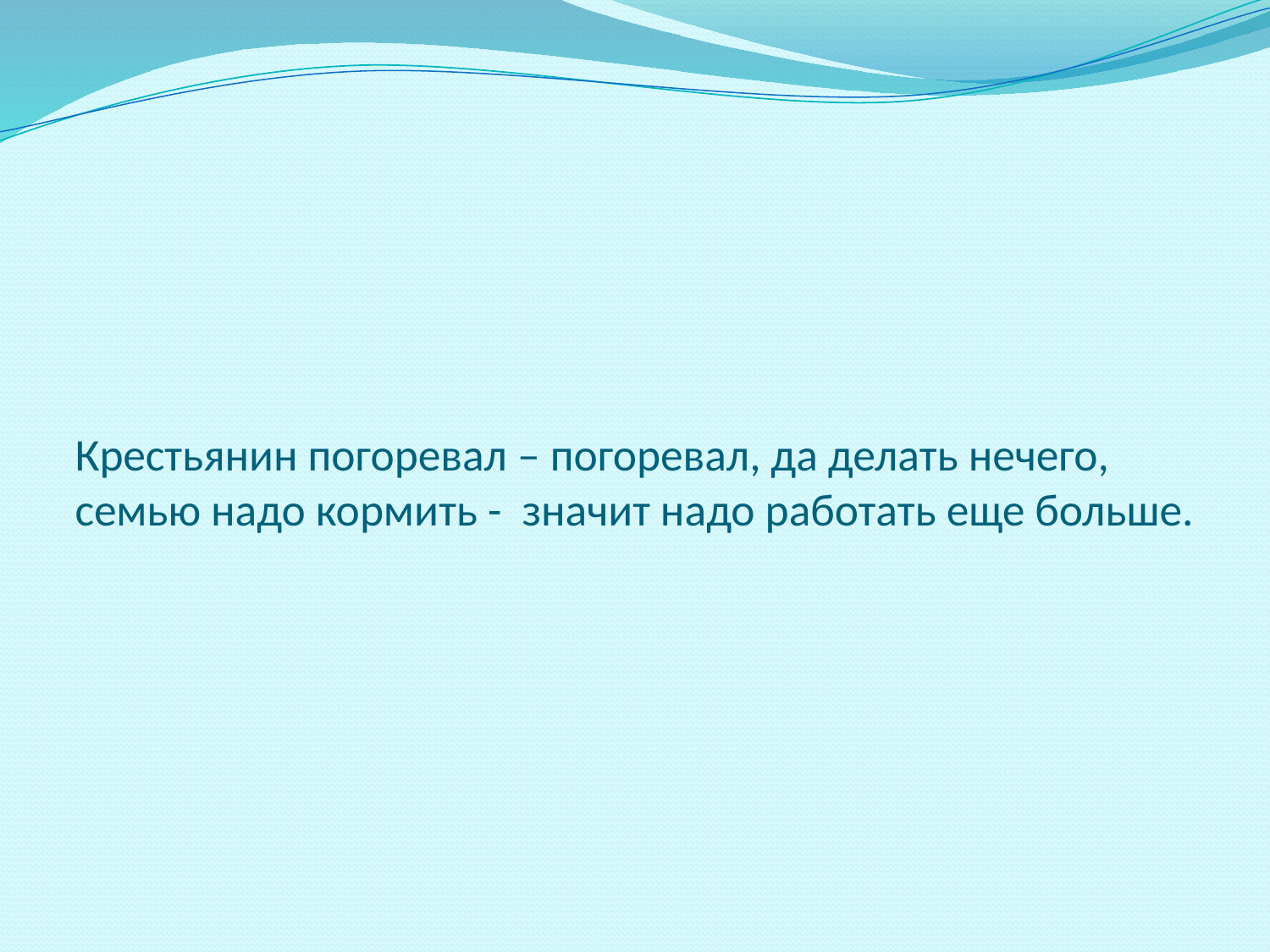

# Крестьянин погоревал – погоревал, да делать нечего, семью надо кормить -  значит надо работать еще больше.